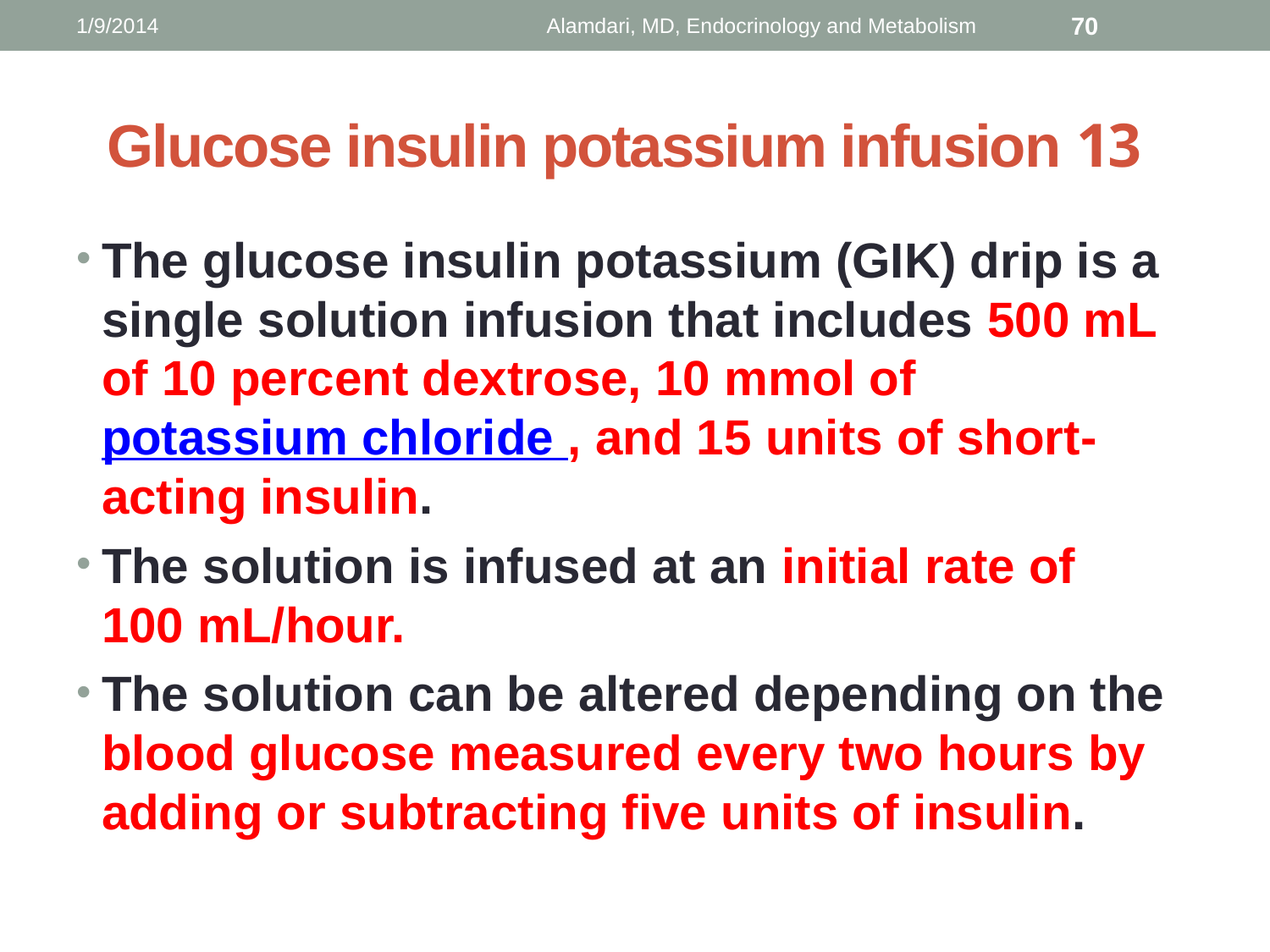

1/9/2014
Alamdari, MD, Endocrinology and Metabolism
70
# 13 Glucose insulin potassium infusion
The glucose insulin potassium (GIK) drip is a single solution infusion that includes 500 mL of 10 percent dextrose, 10 mmol of potassium chloride , and 15 units of short-acting insulin.
The solution is infused at an initial rate of 100 mL/hour.
The solution can be altered depending on the blood glucose measured every two hours by adding or subtracting five units of insulin.